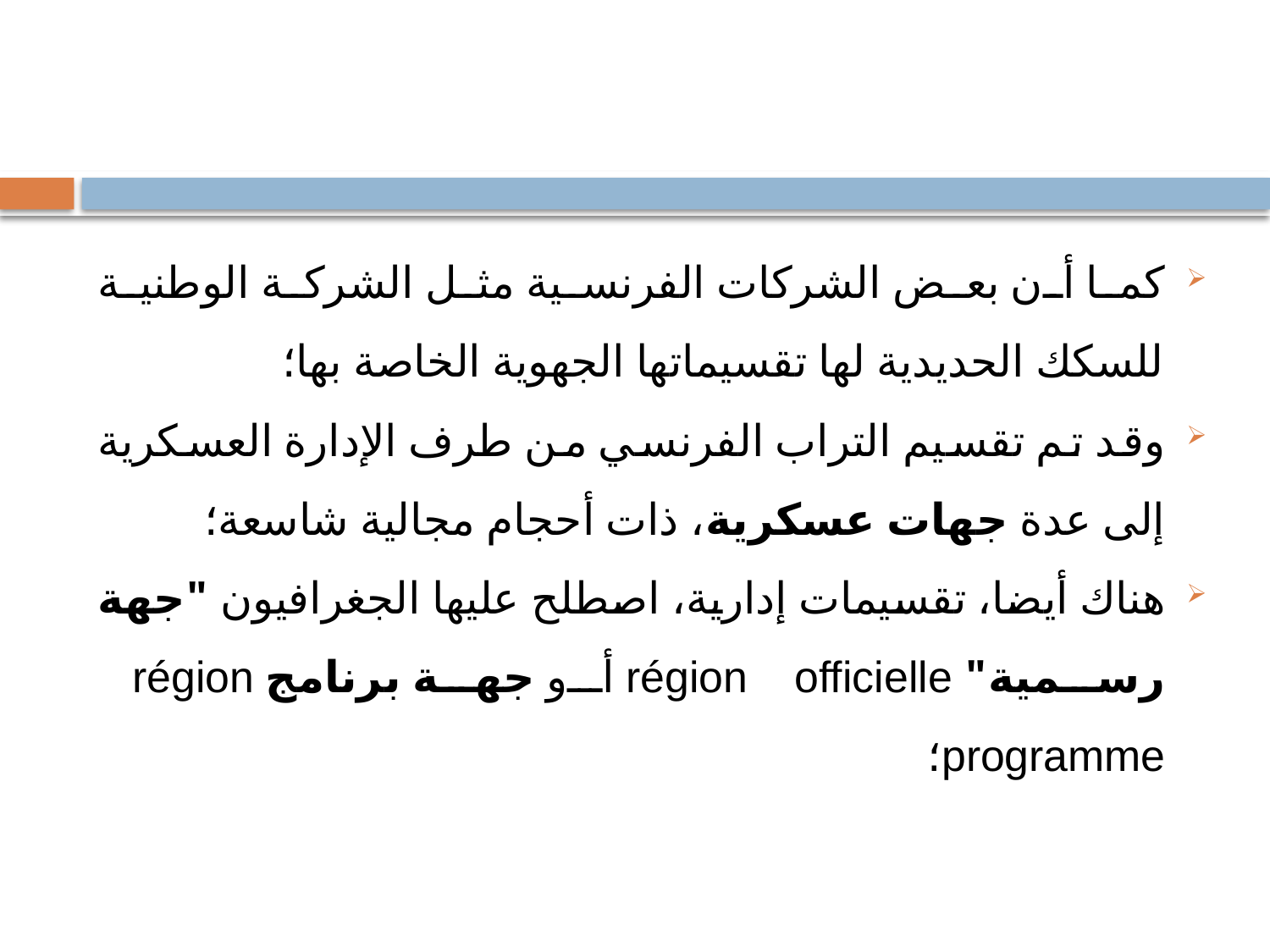

#
كما أن بعض الشركات الفرنسية مثل الشركة الوطنية للسكك الحديدية لها تقسيماتها الجهوية الخاصة بها؛
وقد تم تقسيم التراب الفرنسي من طرف الإدارة العسكرية إلى عدة جهات عسكرية، ذات أحجام مجالية شاسعة؛
هناك أيضا، تقسيمات إدارية، اصطلح عليها الجغرافيون "جهة رسمية" région officielle أو جهة برنامج région programme؛